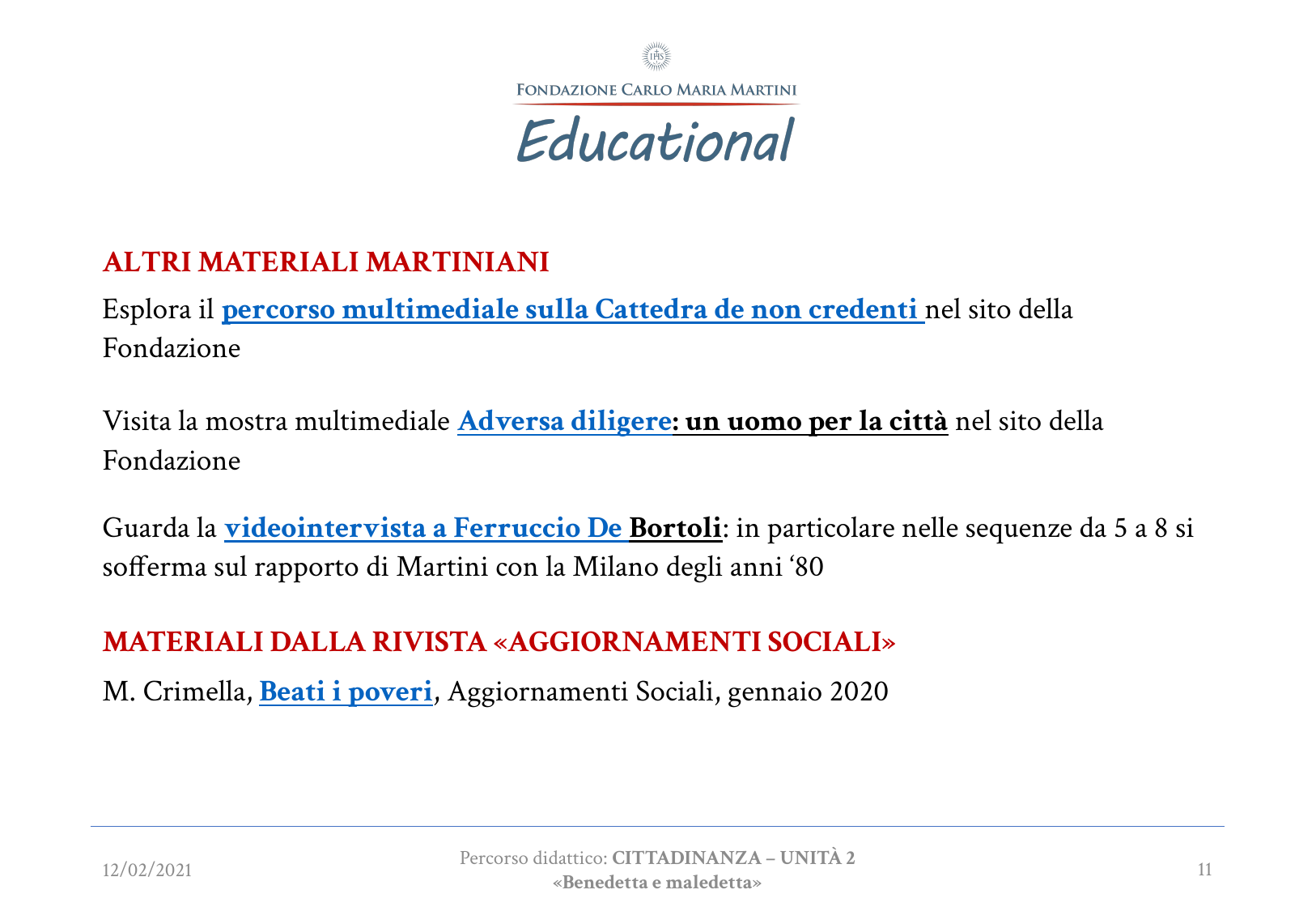

ALTRI MATERIALI MARTINIANI
Esplora il percorso multimediale sulla Cattedra de non credenti nel sito della Fondazione

Visita la mostra multimediale Adversa diligere: un uomo per la città nel sito della Fondazione

Guarda la videointervista a Ferruccio De Bortoli: in particolare nelle sequenze da 5 a 8 si sofferma sul rapporto di Martini con la Milano degli anni ‘80

MATERIALI DALLA RIVISTA «AGGIORNAMENTI SOCIALI»
M. Crimella, Beati i poveri, Aggiornamenti Sociali, gennaio 2020

12/02/2021
Percorso didattico: CITTADINANZA – unità 2 «Benedetta e maledetta»
11